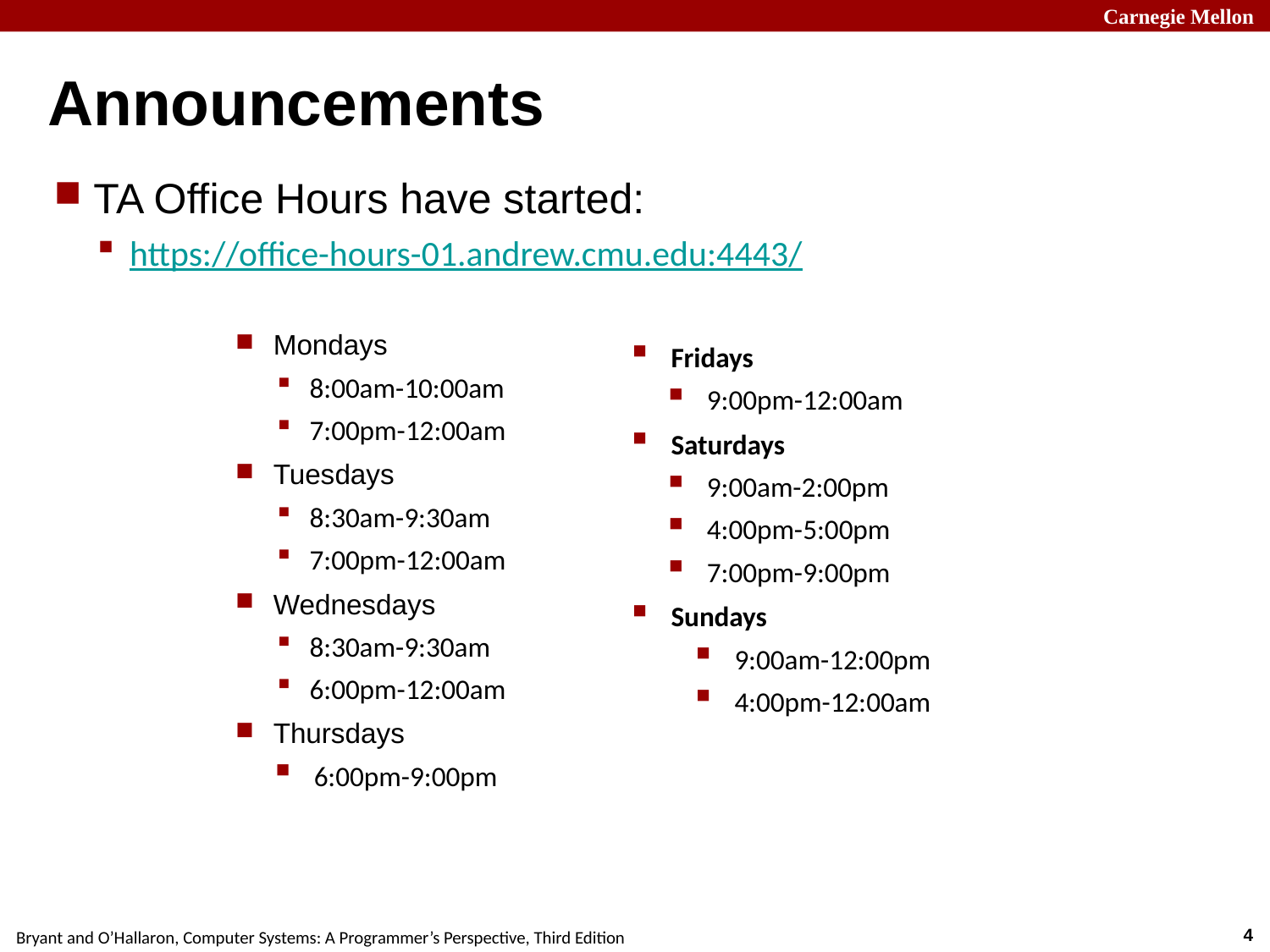

# Announcements
TA Office Hours have started:
https://office-hours-01.andrew.cmu.edu:4443/

Mondays
8:00am-10:00am
7:00pm-12:00am
Tuesdays
8:30am-9:30am
7:00pm-12:00am
Wednesdays
8:30am-9:30am
6:00pm-12:00am
Thursdays
6:00pm-9:00pm

Fridays
9:00pm-12:00am
Saturdays
9:00am-2:00pm
4:00pm-5:00pm
7:00pm-9:00pm
Sundays
9:00am-12:00pm
4:00pm-12:00am